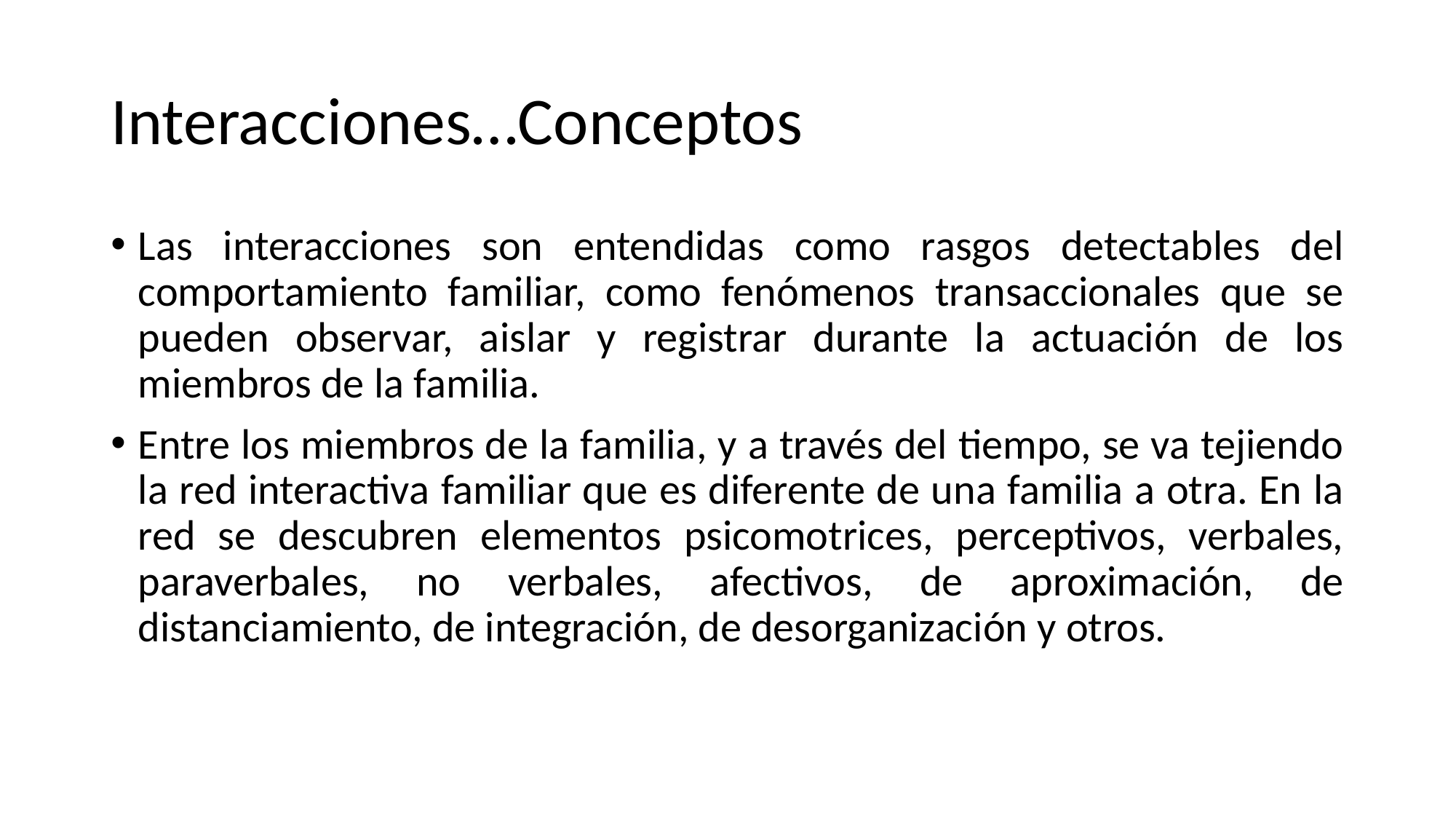

# Interacciones…Conceptos
Las interacciones son entendidas como rasgos detectables del comportamiento familiar, como fenómenos transaccionales que se pueden observar, aislar y registrar durante la actuación de los miembros de la familia.
Entre los miembros de la familia, y a través del tiempo, se va tejiendo la red interactiva familiar que es diferente de una familia a otra. En la red se descubren elementos psicomotrices, perceptivos, verbales, paraverbales, no verbales, afectivos, de aproximación, de distanciamiento, de integración, de desorganización y otros.